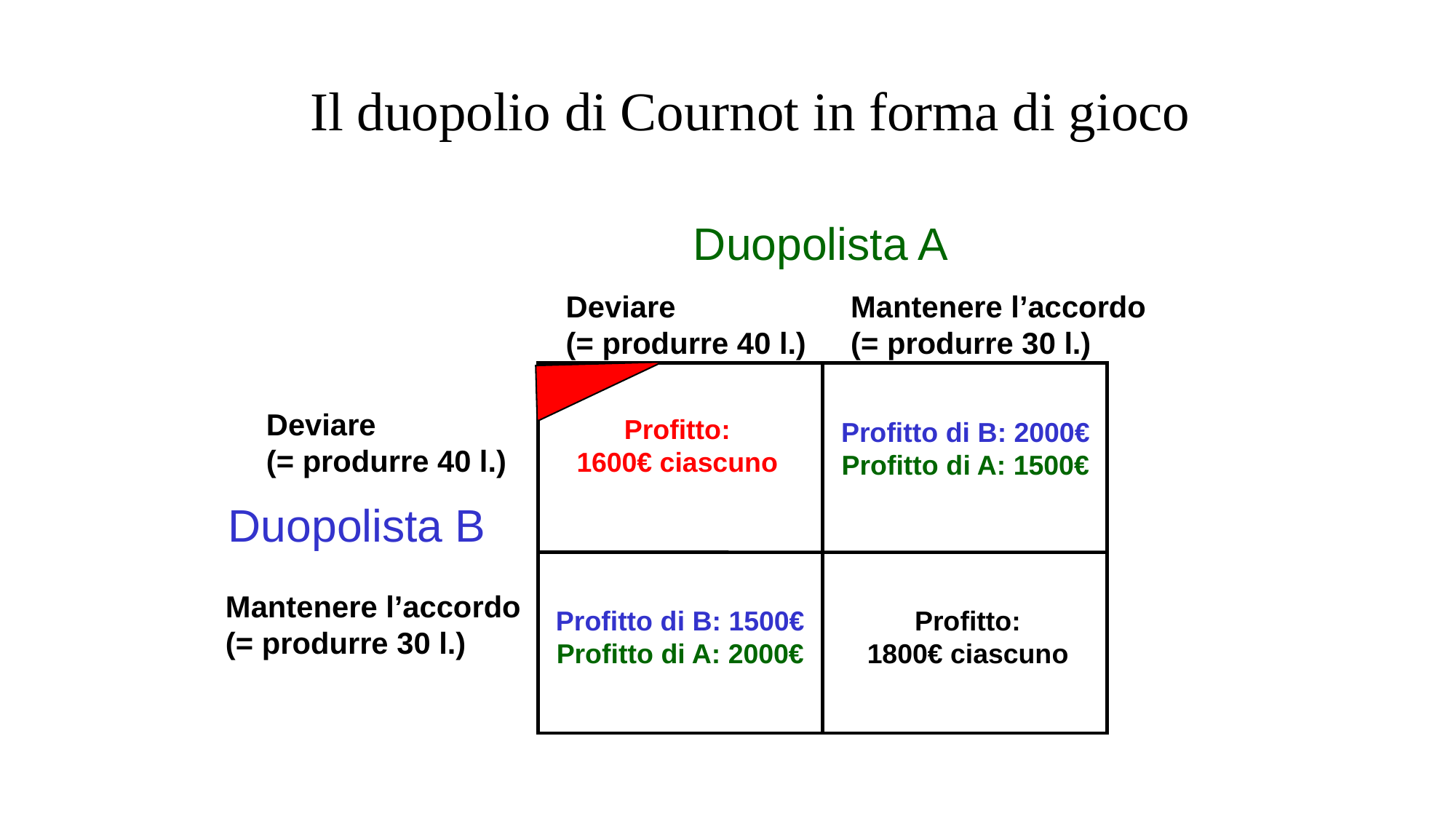

# Il duopolio di Cournot in forma di gioco
Duopolista A
Deviare
(= produrre 40 l.)
Mantenere l’accordo
(= produrre 30 l.)

Deviare
(= produrre 40 l.)
Profitto:
1600€ ciascuno
Profitto di B: 2000€
Profitto di A: 1500€
Duopolista B

Mantenere l’accordo
(= produrre 30 l.)
Profitto di B: 1500€
Profitto di A: 2000€
Profitto:
1800€ ciascuno